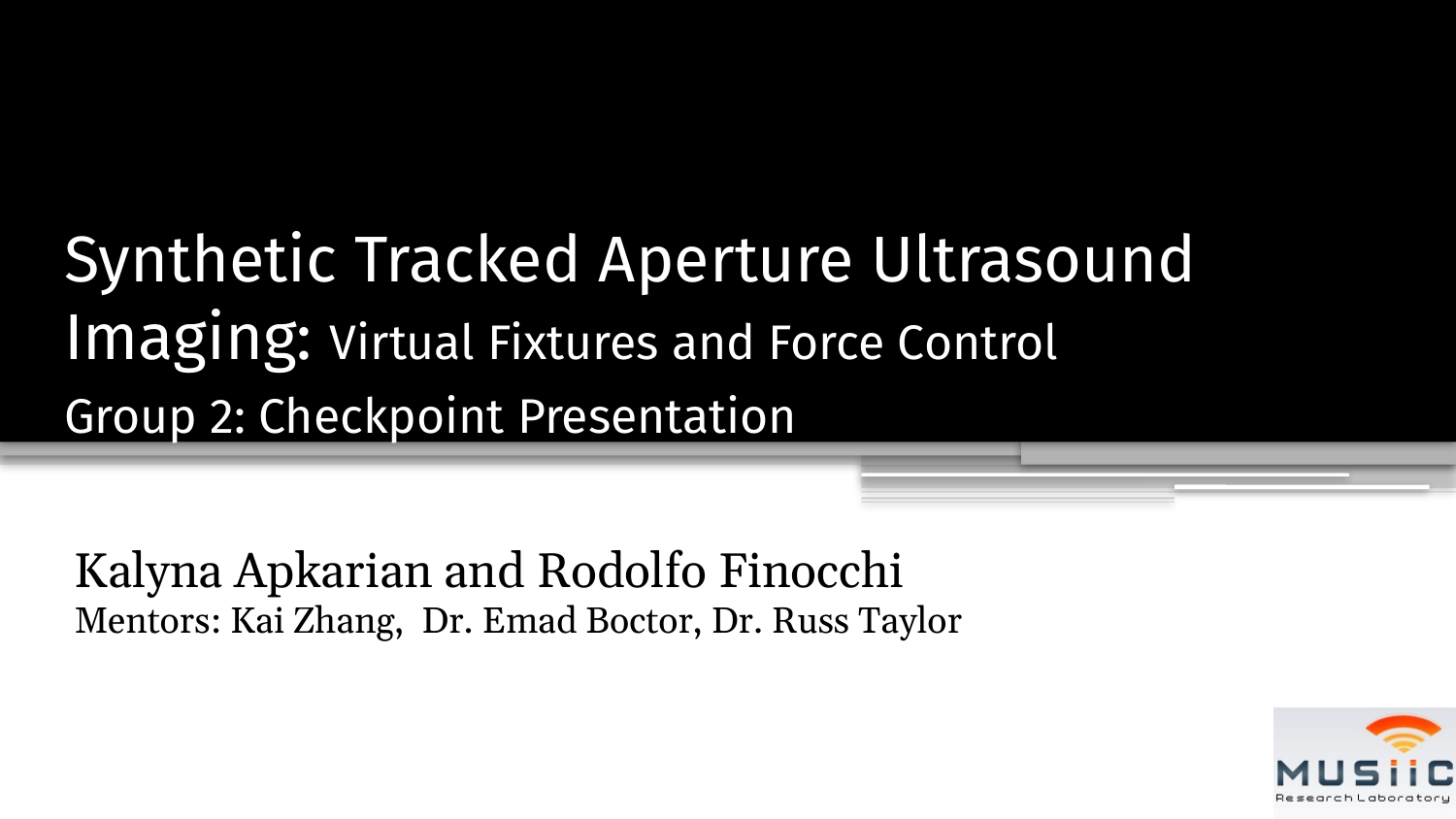

# Synthetic Tracked Aperture Ultrasound Imaging: Virtual Fixtures and Force Control Group 2: Checkpoint Presentation
Kalyna Apkarian and Rodolfo Finocchi
Mentors: Kai Zhang,  Dr. Emad Boctor, Dr. Russ Taylor